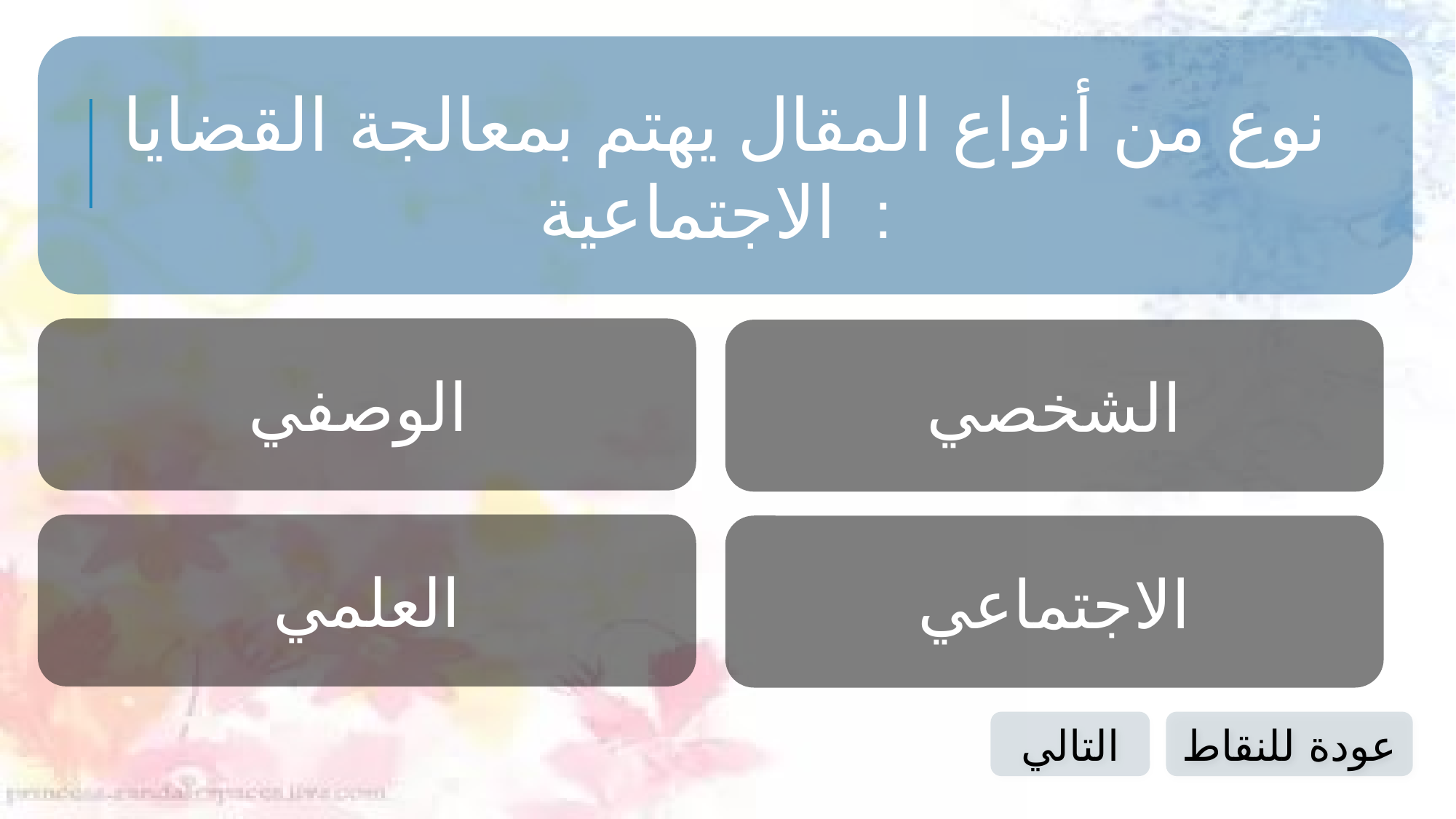

نوع من أنواع المقال يهتم بمعالجة القضايا الاجتماعية  :
الوصفي
الشخصي
العلمي
الاجتماعي
التالي
عودة للنقاط